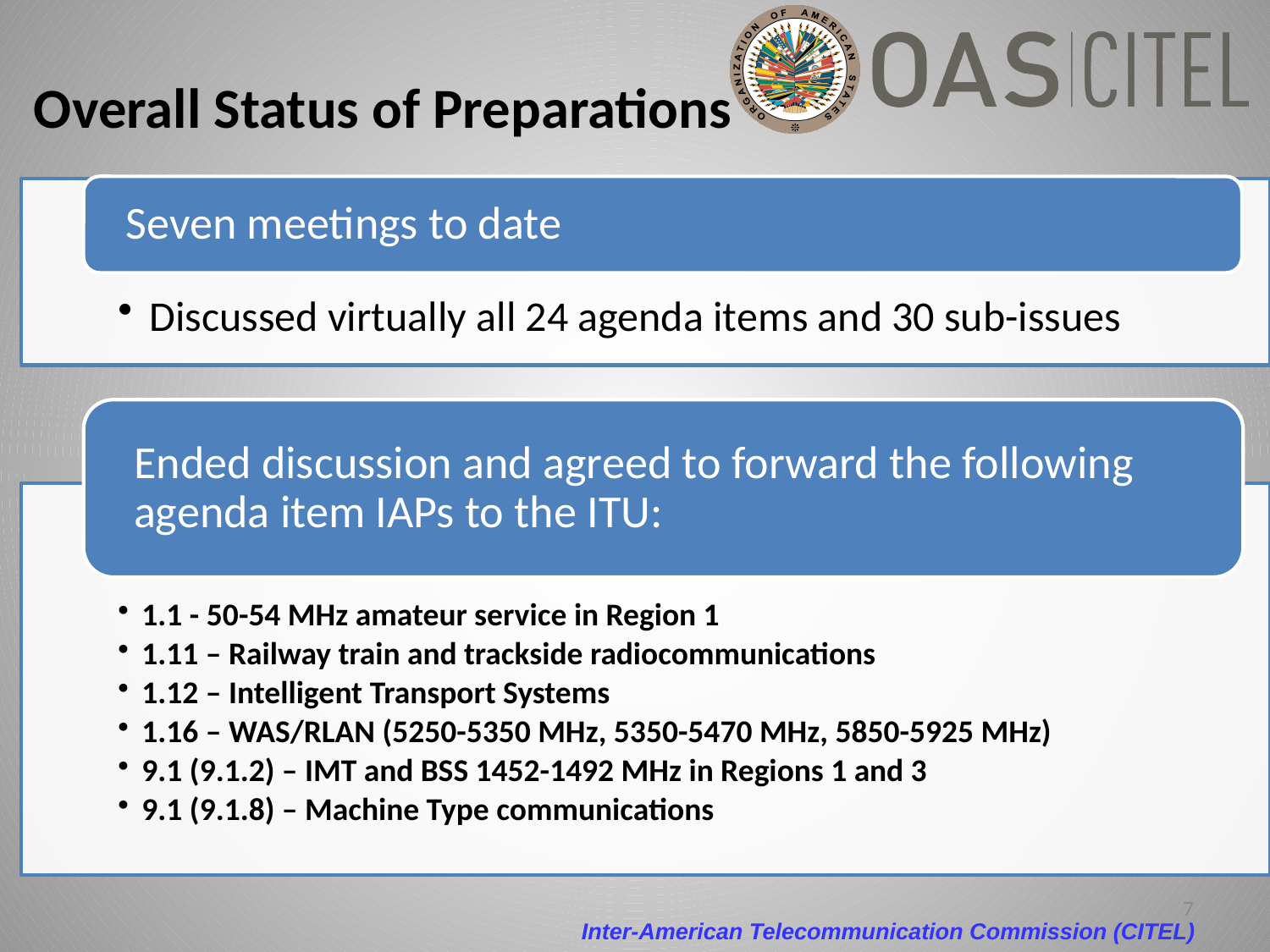

# Overall Status of Preparations
Discussed virtually all 24 agenda items and 30 sub-issues
Seven meetings to date
1.1 - 50-54 MHz amateur service in Region 1
1.11 – Railway train and trackside radiocommunications
1.12 – Intelligent Transport Systems
1.16 – WAS/RLAN (5250-5350 MHz, 5350-5470 MHz, 5850-5925 MHz)
9.1 (9.1.2) – IMT and BSS 1452-1492 MHz in Regions 1 and 3
9.1 (9.1.8) – Machine Type communications
Ended discussion and agreed to forward the following agenda item IAPs to the ITU:
7